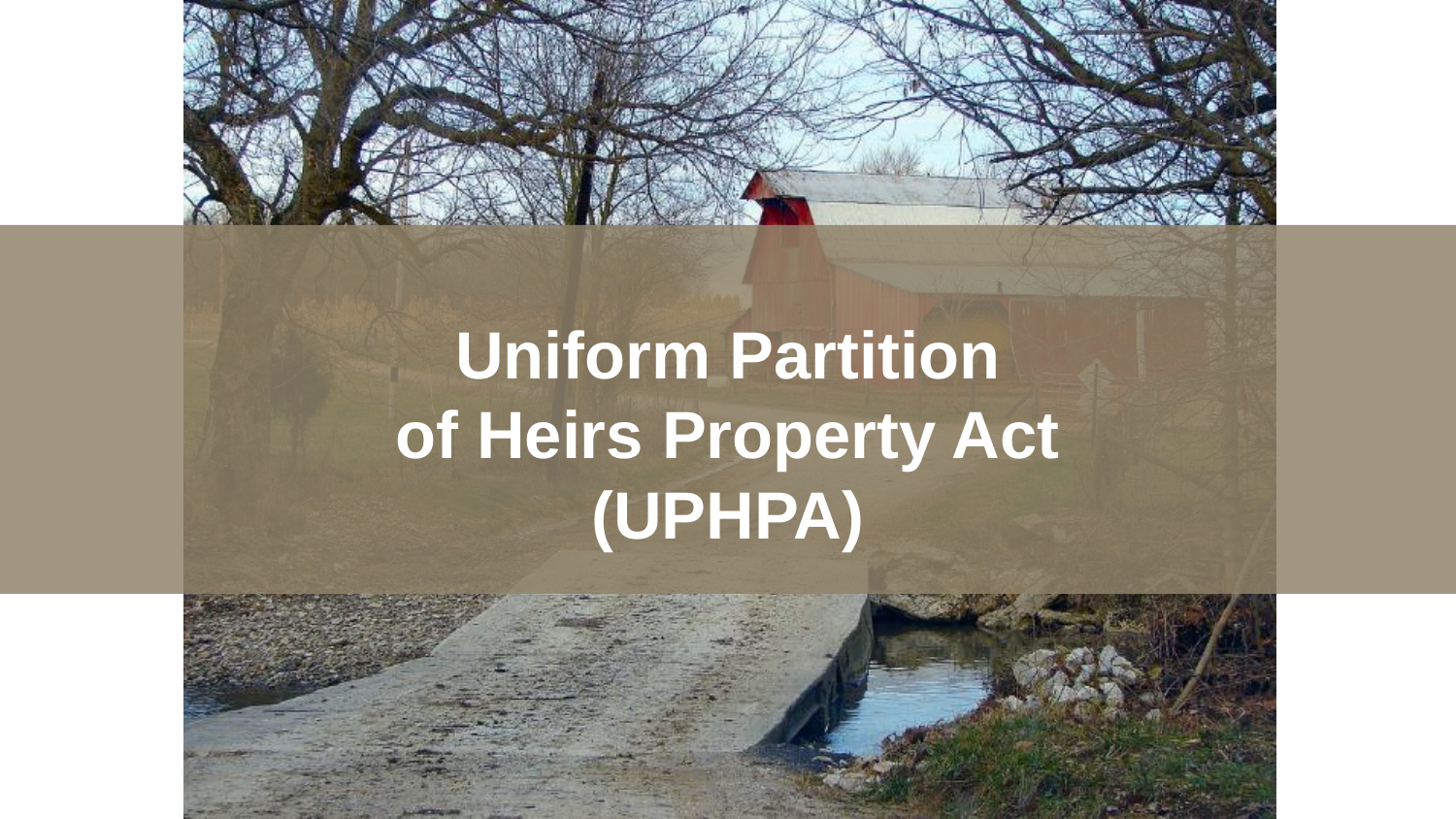

Uniform Partition
of Heirs Property Act
(UPHPA)